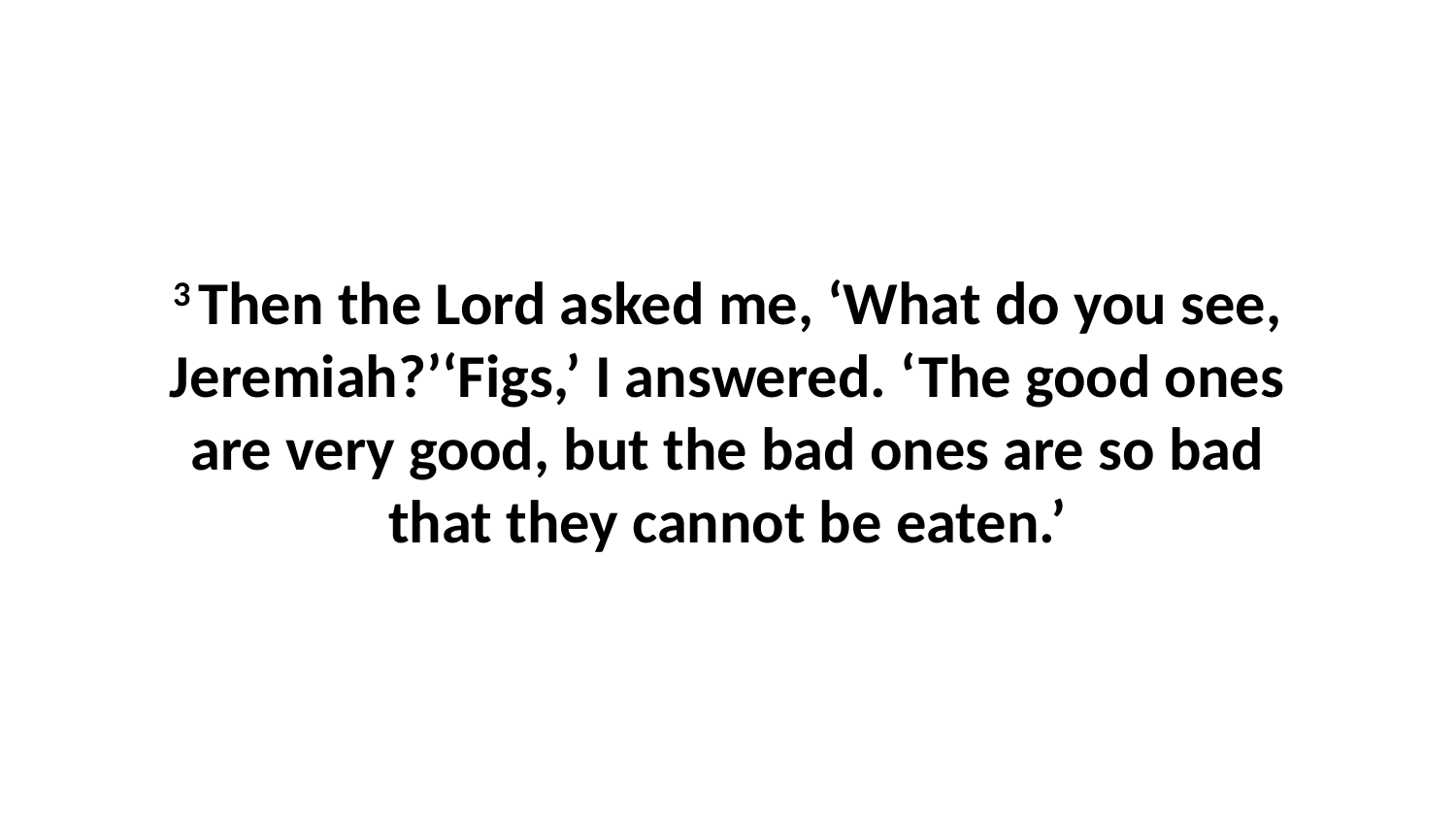

3 Then the Lord asked me, ‘What do you see, Jeremiah?’‘Figs,’ I answered. ‘The good ones are very good, but the bad ones are so bad that they cannot be eaten.’